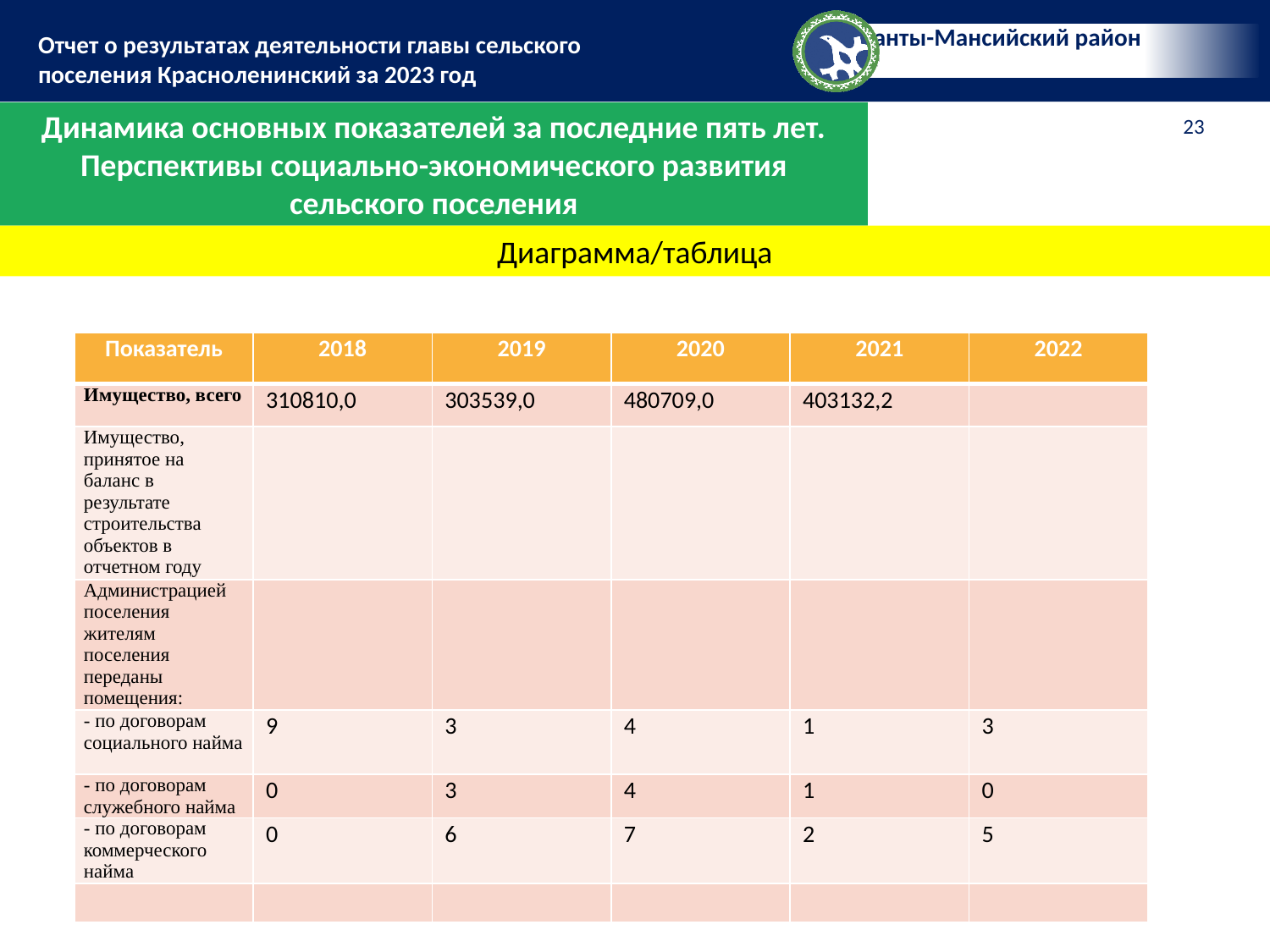

Динамика основных показателей за последние пять лет. Перспективы социально-экономического развития сельского поселения
Диаграмма/таблица
| Показатель | 2018 | 2019 | 2020 | 2021 | 2022 |
| --- | --- | --- | --- | --- | --- |
| Имущество, всего | 310810,0 | 303539,0 | 480709,0 | 403132,2 |  |
| Имущество, принятое на баланс в результате строительства объектов в отчетном году |  |  |  |  |  |
| Администрацией поселения жителям поселения переданы помещения: |  |  |  |  |  |
| - по договорам социального найма | 9 | 3 | 4 | 1 | 3 |
| - по договорам служебного найма | 0 | 3 | 4 | 1 | 0 |
| - по договорам коммерческого найма | 0 | 6 | 7 | 2 | 5 |
|  |  |  |  |  |  |